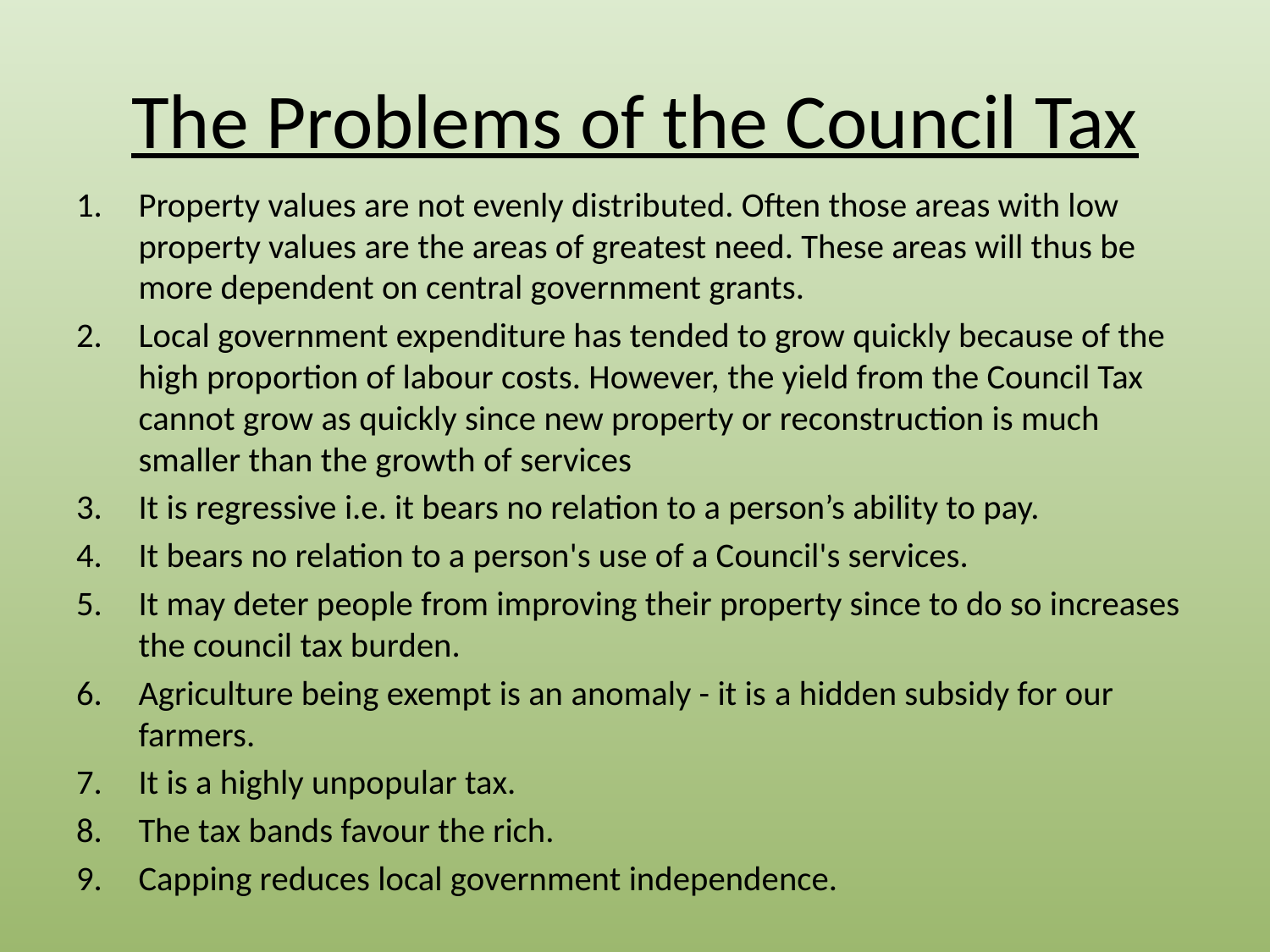

# The Problems of the Council Tax
Property values are not evenly distributed. Often those areas with low property values are the areas of greatest need. These areas will thus be more dependent on central government grants.
Local government expenditure has tended to grow quickly because of the high proportion of labour costs. However, the yield from the Council Tax cannot grow as quickly since new property or reconstruction is much smaller than the growth of services
It is regressive i.e. it bears no relation to a person’s ability to pay.
It bears no relation to a person's use of a Council's services.
It may deter people from improving their property since to do so increases the council tax burden.
Agriculture being exempt is an anomaly - it is a hidden subsidy for our farmers.
It is a highly unpopular tax.
The tax bands favour the rich.
Capping reduces local government independence.